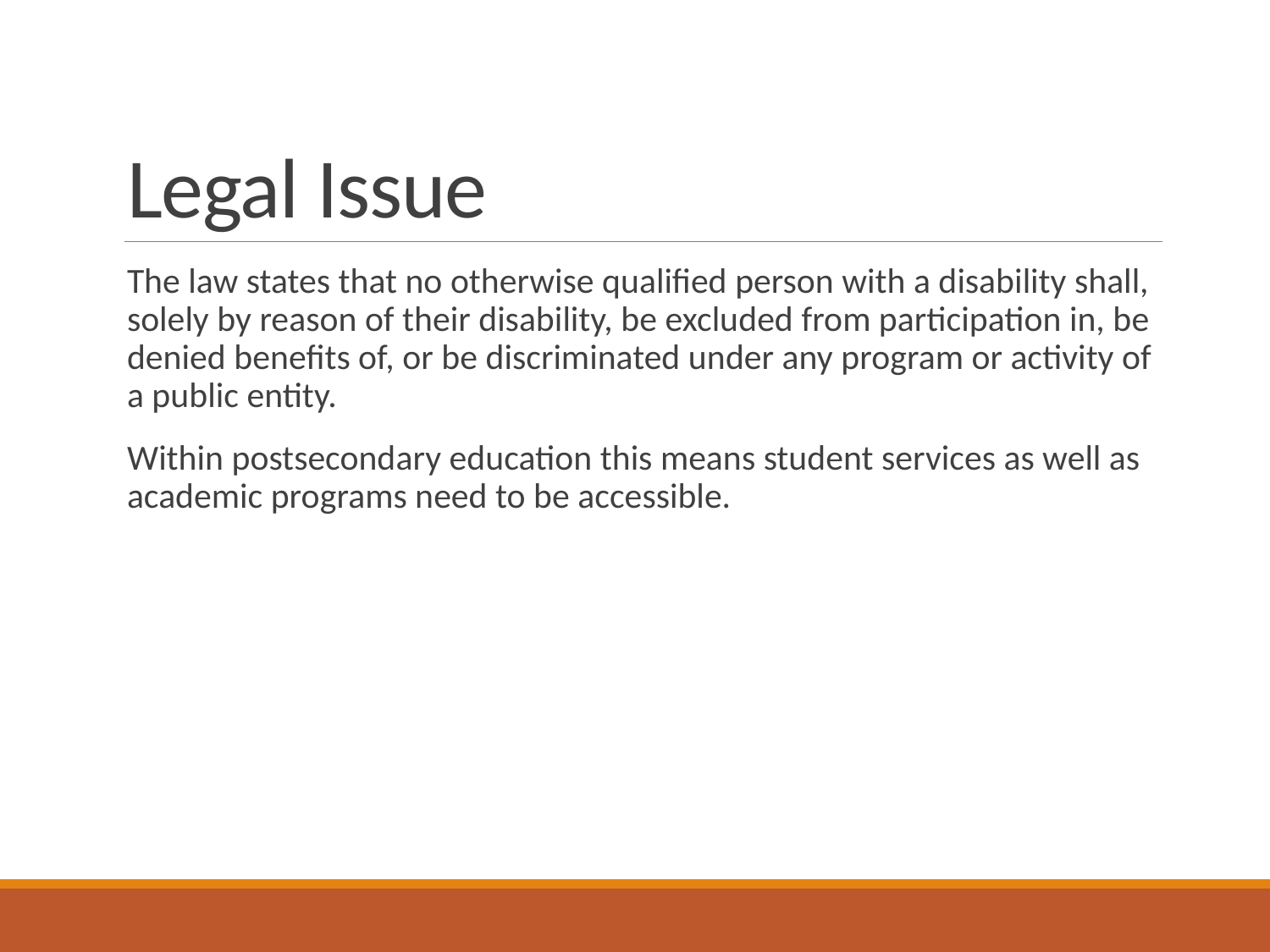

# Legal Issue
The law states that no otherwise qualified person with a disability shall, solely by reason of their disability, be excluded from participation in, be denied benefits of, or be discriminated under any program or activity of a public entity.
Within postsecondary education this means student services as well as academic programs need to be accessible.